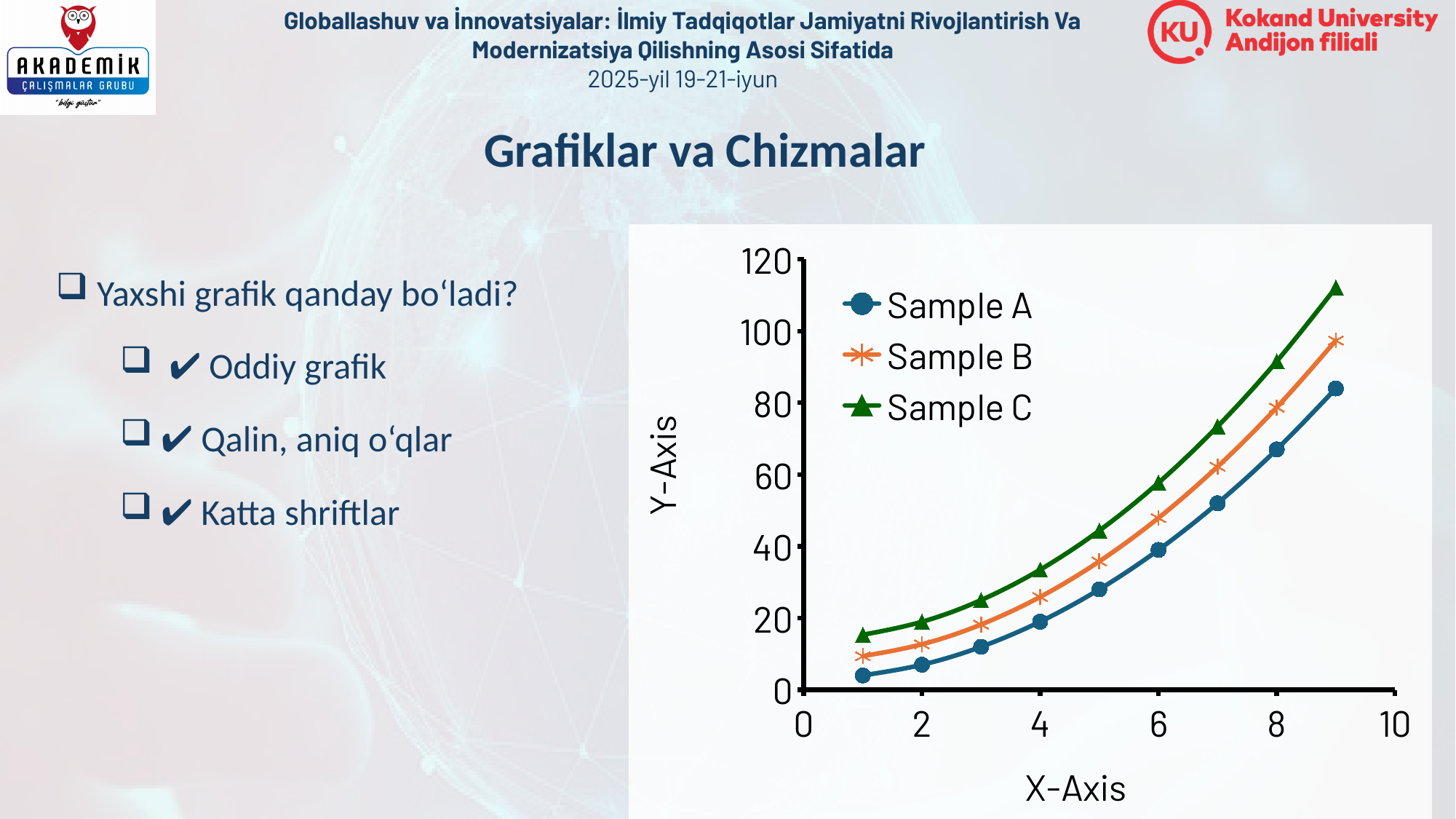

Grafiklar va Chizmalar

### Chart

| Category | Sample A |  | Sample C |
|---|---|---|---|
Yaxshi grafik qanday bo‘ladi?
 ✔ Oddiy grafik
✔ Qalin, aniq o‘qlar
✔ Katta shriftlar